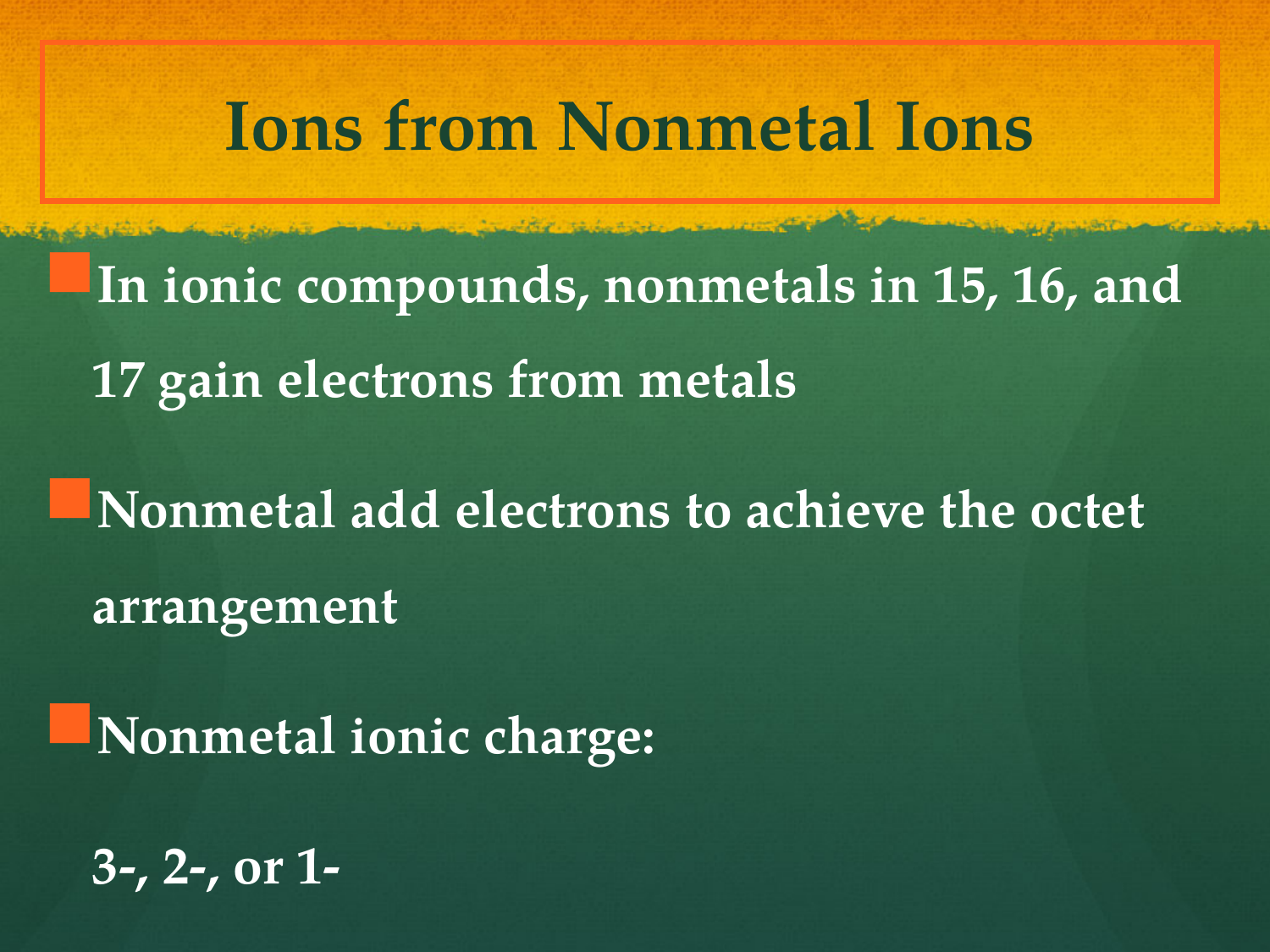

# Ions from Nonmetal Ions
In ionic compounds, nonmetals in 15, 16, and 17 gain electrons from metals
Nonmetal add electrons to achieve the octet arrangement
Nonmetal ionic charge:
	3-, 2-, or 1-